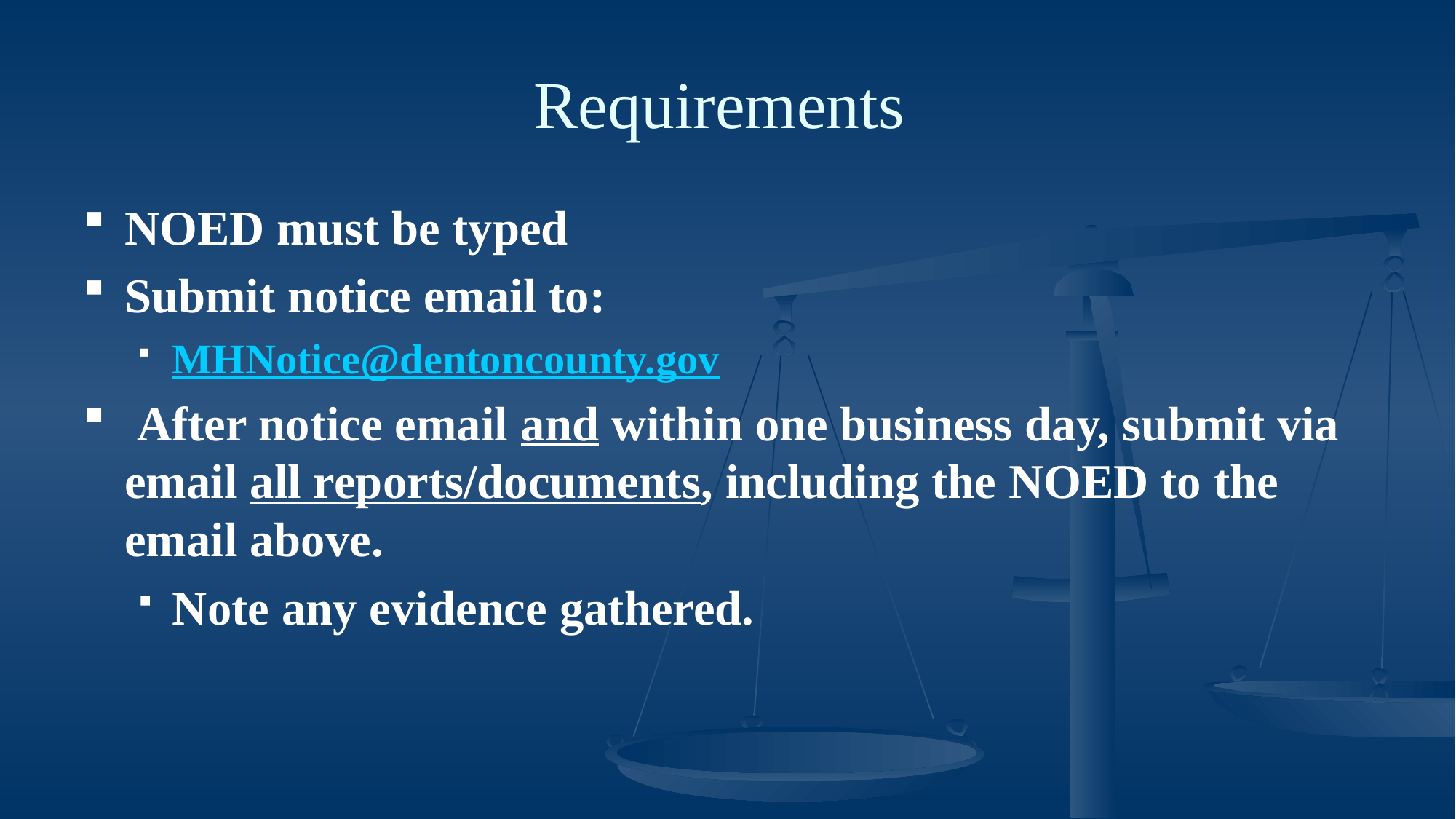

# Requirements
NOED must be typed
Submit notice email to:
MHNotice@dentoncounty.gov
 After notice email and within one business day, submit via email all reports/documents, including the NOED to the email above.
Note any evidence gathered.